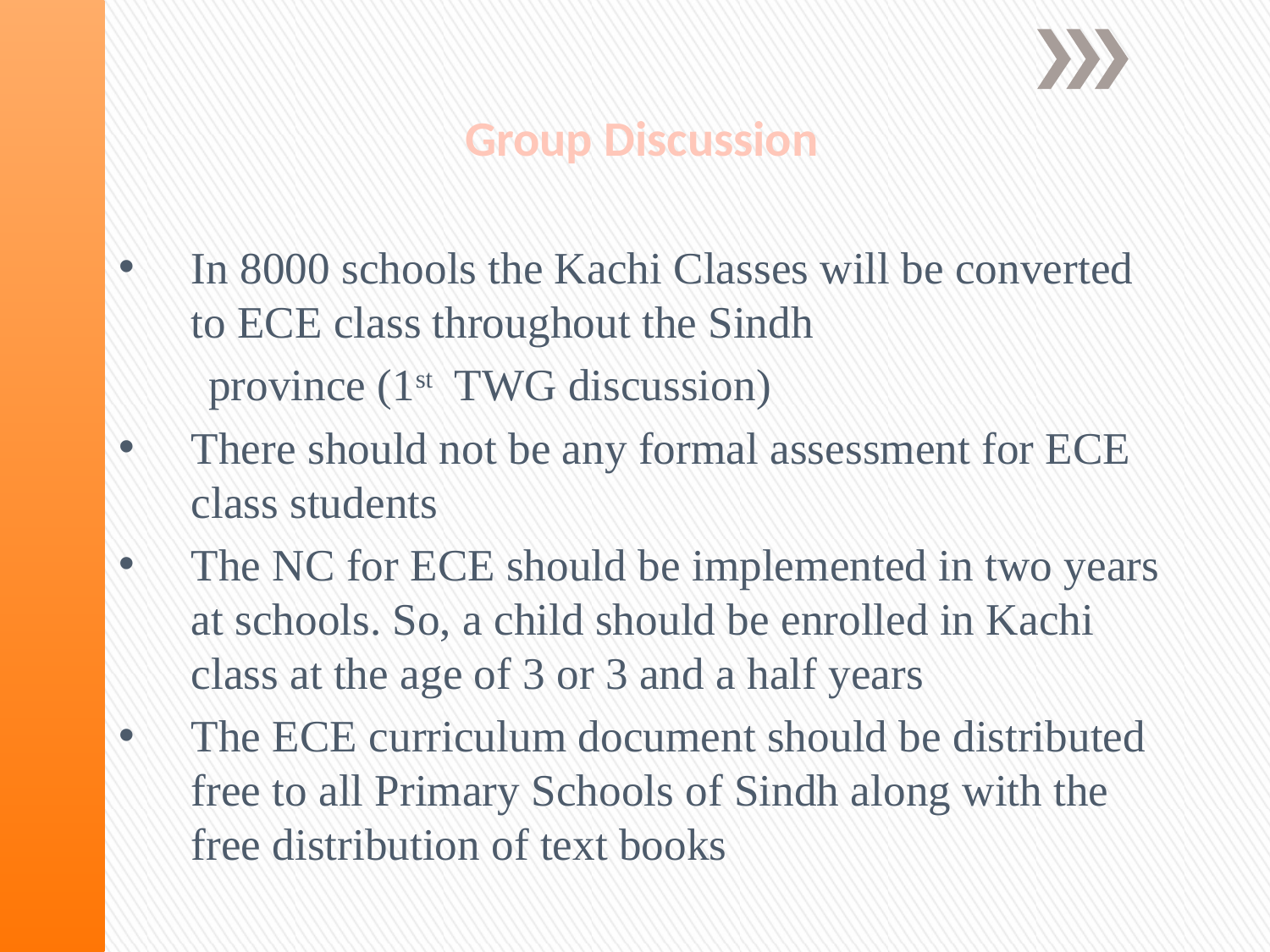

# Group Discussion
In 8000 schools the Kachi Classes will be converted to ECE class throughout the Sindh
        province (1st  TWG discussion)
There should not be any formal assessment for ECE class students
The NC for ECE should be implemented in two years at schools. So, a child should be enrolled in Kachi class at the age of 3 or 3 and a half years
The ECE curriculum document should be distributed free to all Primary Schools of Sindh along with the free distribution of text books